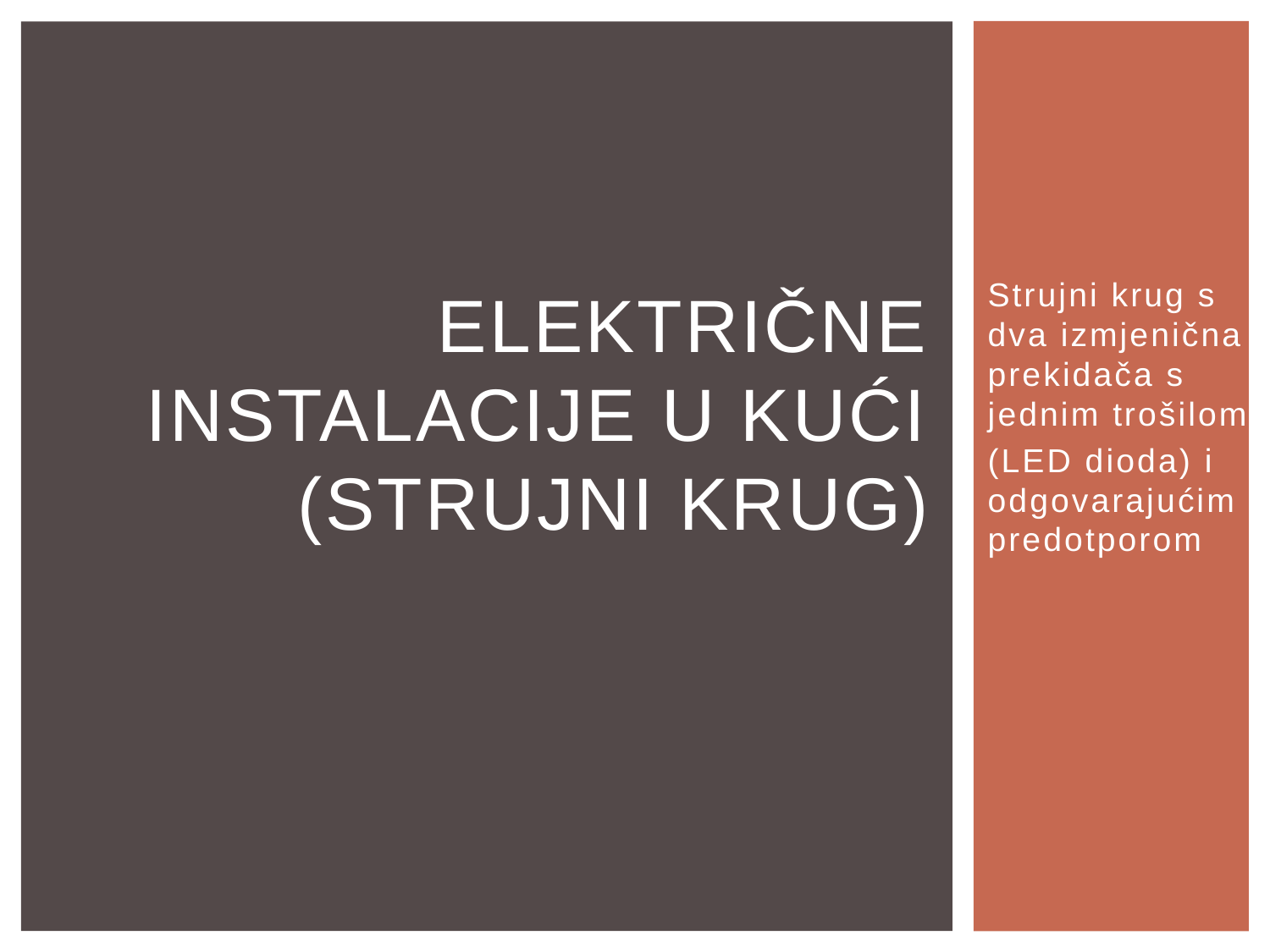

Strujni krug s dva izmjenična prekidača s jednim trošilom
(LED dioda) i odgovarajućim predotporom
# Električne instalacije u kući (strujni krug)